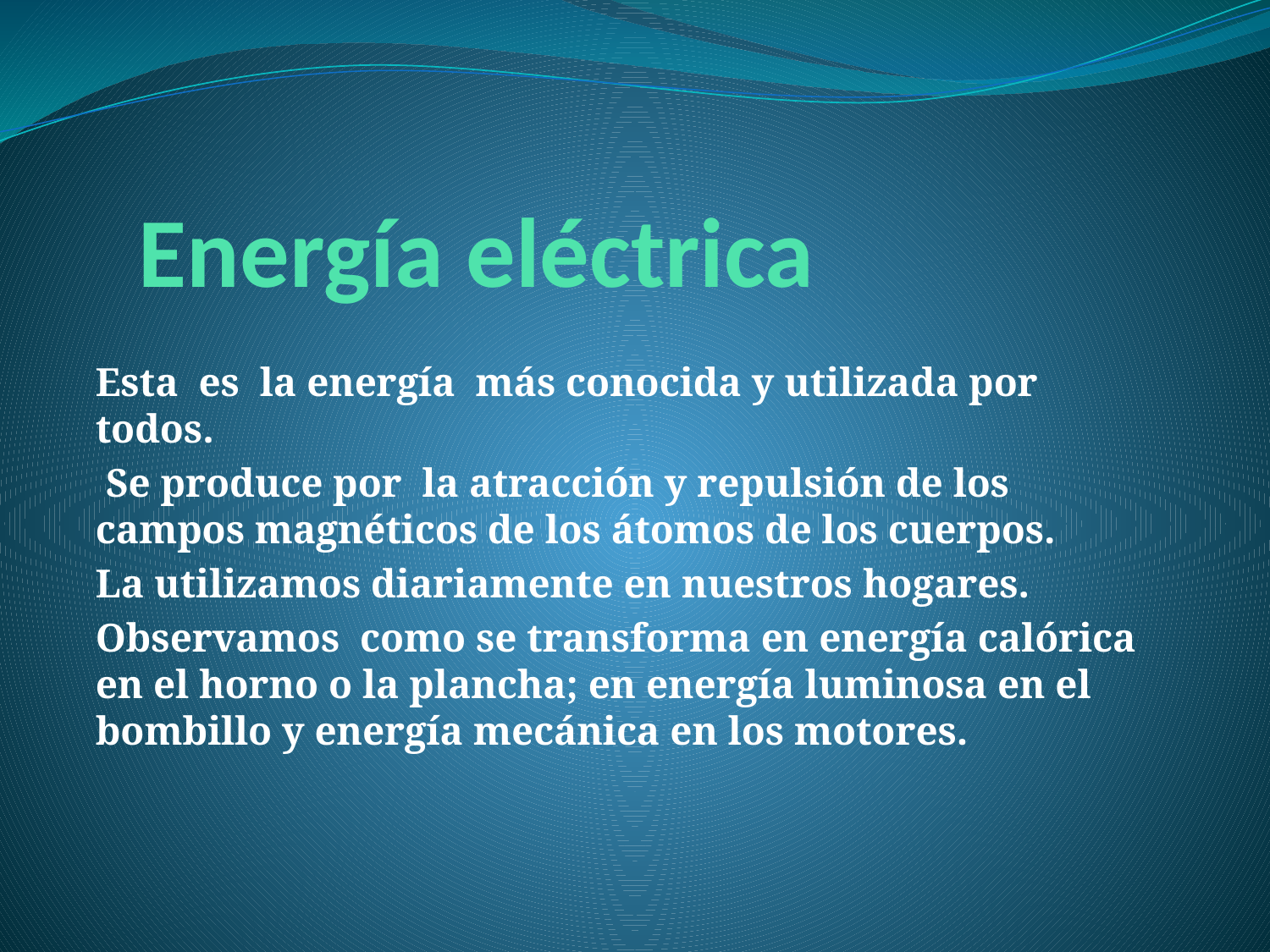

# Energía eléctrica

Esta  es  la energía  más conocida y utilizada por todos.
 Se produce por  la atracción y repulsión de los campos magnéticos de los átomos de los cuerpos.
La utilizamos diariamente en nuestros hogares.
Observamos  como se transforma en energía calórica en el horno o la plancha; en energía luminosa en el bombillo y energía mecánica en los motores.